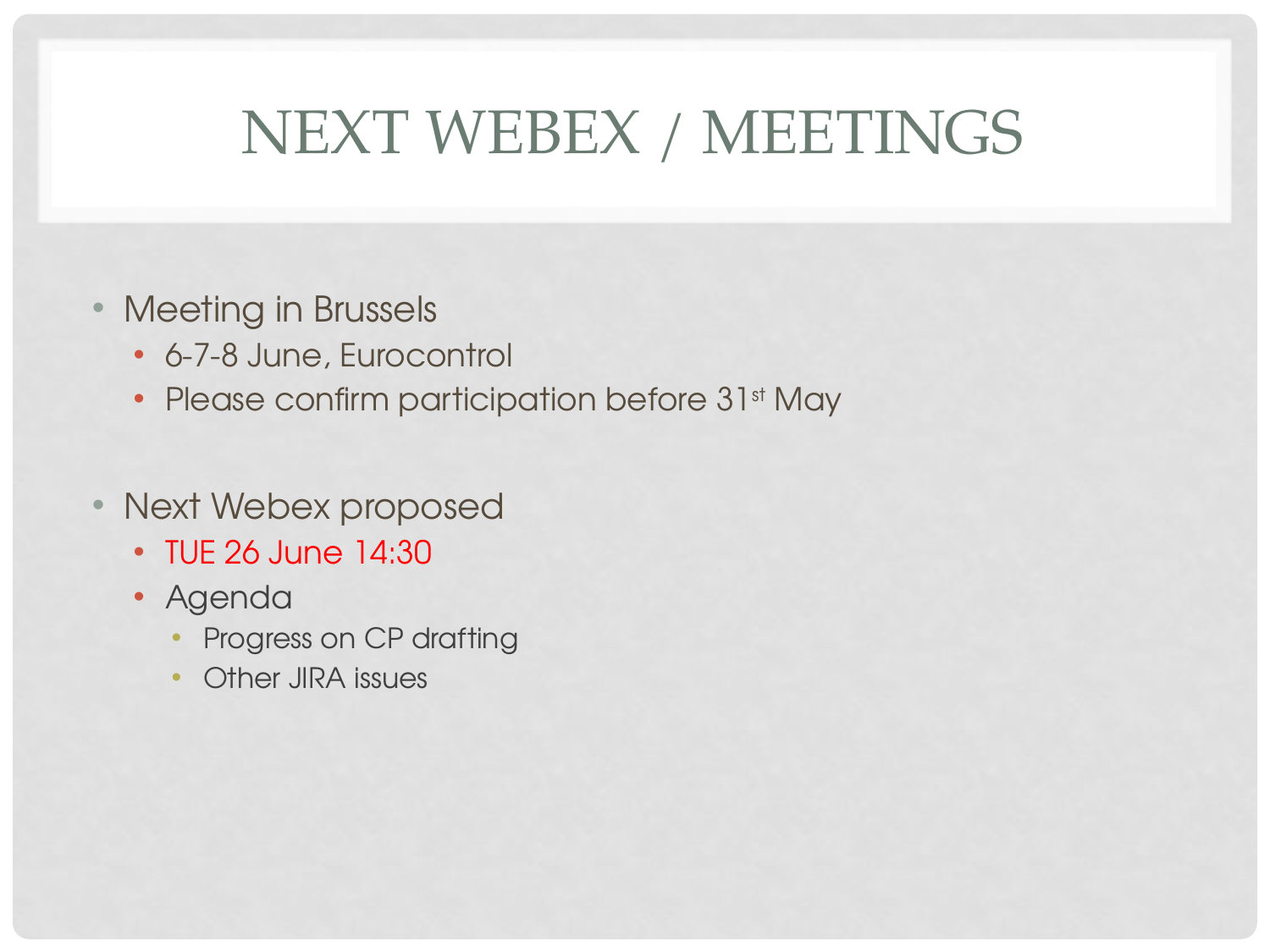

# Next webex / meetings

Meeting in Brussels
6-7-8 June, Eurocontrol
Please confirm participation before 31st May

Next Webex proposed
TUE 26 June 14:30
Agenda
Progress on CP drafting
Other JIRA issues